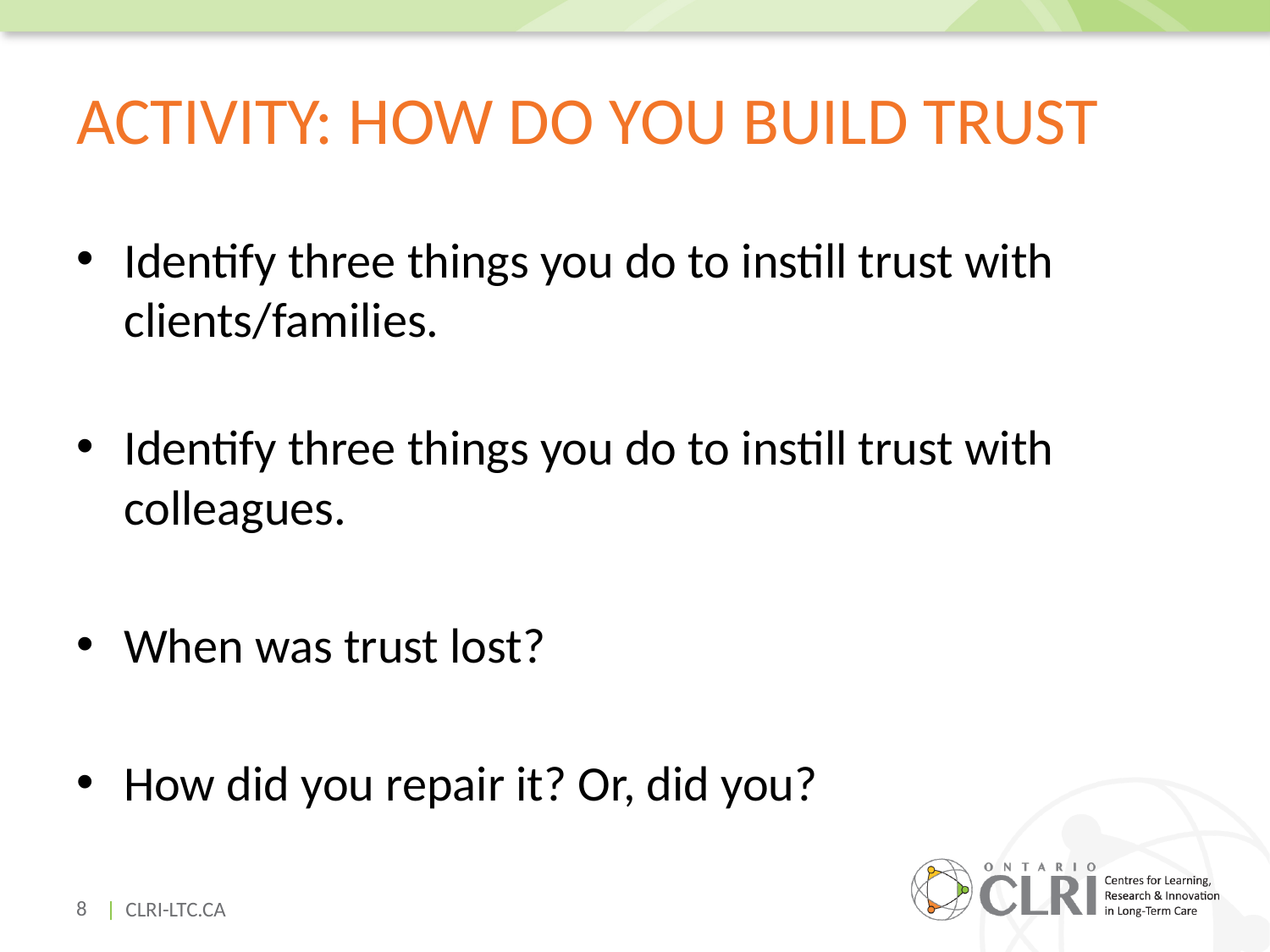

# ACTIVITY: How do you build trust
Identify three things you do to instill trust with clients/families.

Identify three things you do to instill trust with colleagues.

When was trust lost?

How did you repair it? Or, did you?